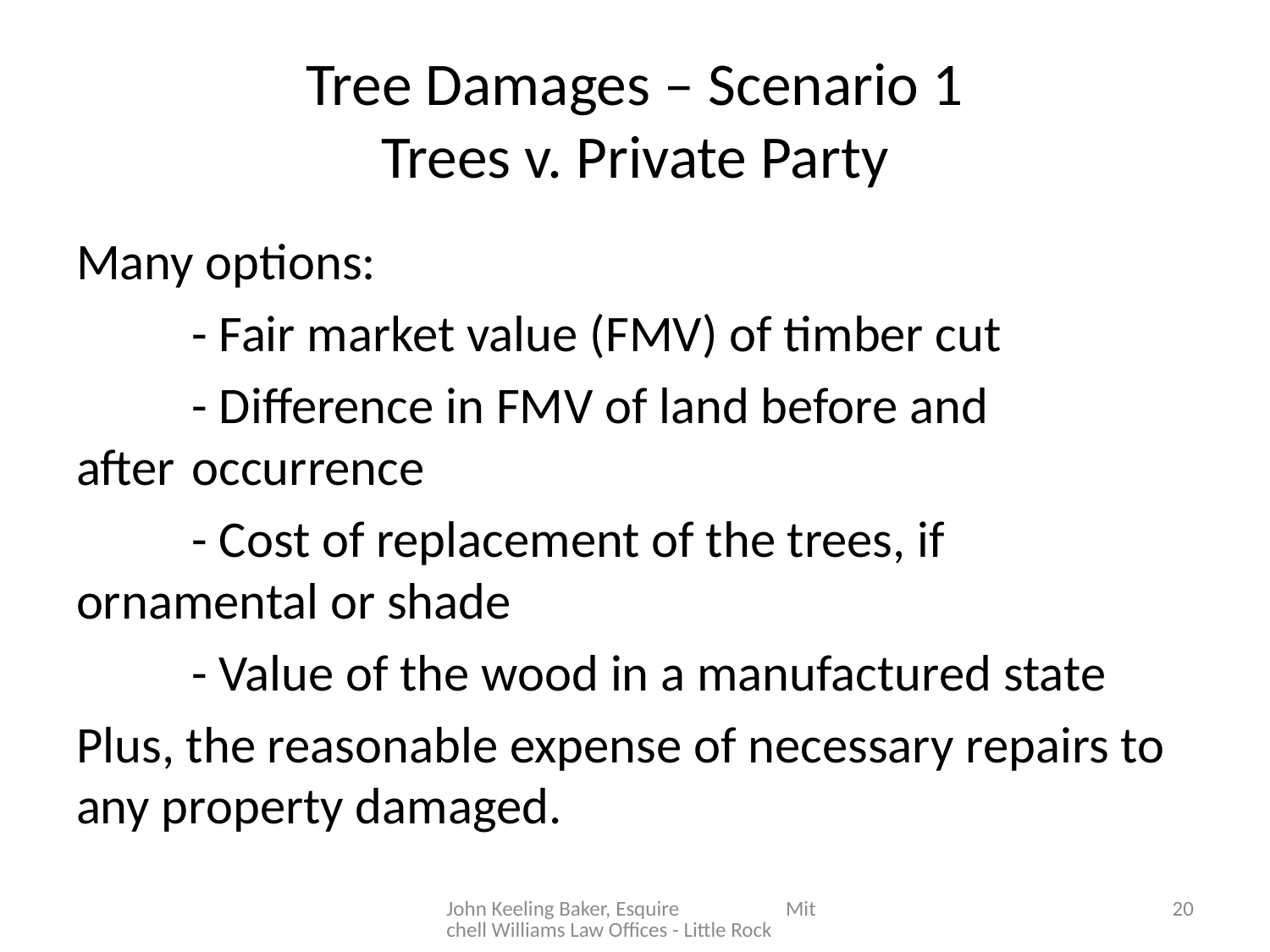

# Tree Damages – Scenario 1 Trees v. Private Party
Many options:
	- Fair market value (FMV) of timber cut
	- Difference in FMV of land before and 			after 	occurrence
	- Cost of replacement of the trees, if 			ornamental or shade
	- Value of the wood in a manufactured state
Plus, the reasonable expense of necessary repairs to any property damaged.

John Keeling Baker, Esquire                      Mitchell Williams Law Offices - Little Rock
20